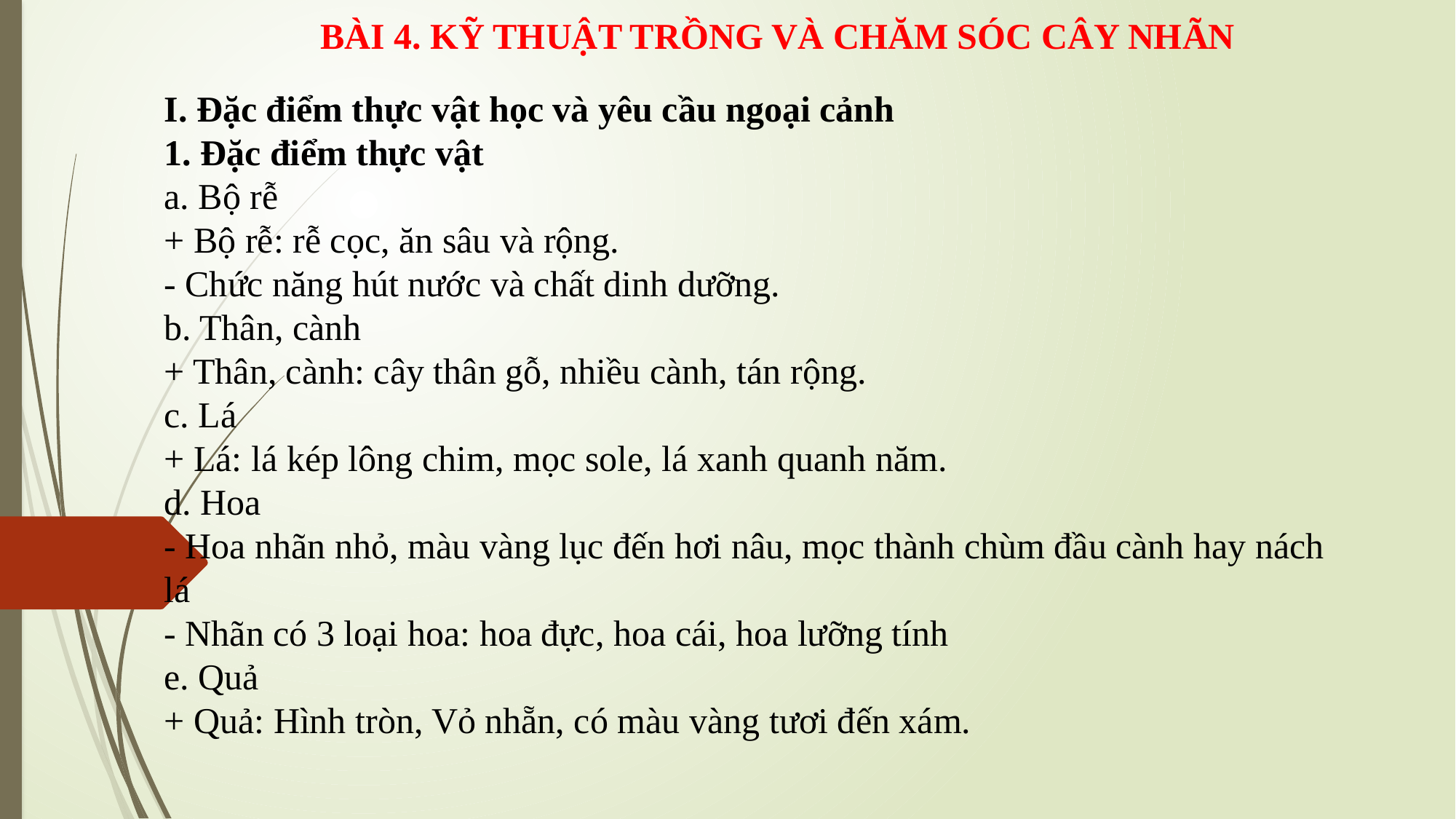

BÀI 4. KỸ THUẬT TRỒNG VÀ CHĂM SÓC CÂY NHÃN
I. Đặc điểm thực vật học và yêu cầu ngoại cảnh
1. Đặc điểm thực vật
a. Bộ rễ
+ Bộ rễ: rễ cọc, ăn sâu và rộng.
- Chức năng hút nước và chất dinh dưỡng.
b. Thân, cành
+ Thân, cành: cây thân gỗ, nhiều cành, tán rộng.
c. Lá
+ Lá: lá kép lông chim, mọc sole, lá xanh quanh năm.
d. Hoa
- Hoa nhãn nhỏ, màu vàng lục đến hơi nâu, mọc thành chùm đầu cành hay nách lá
- Nhãn có 3 loại hoa: hoa đực, hoa cái, hoa lưỡng tính
e. Quả
+ Quả: Hình tròn, Vỏ nhẵn, có màu vàng tươi đến xám.